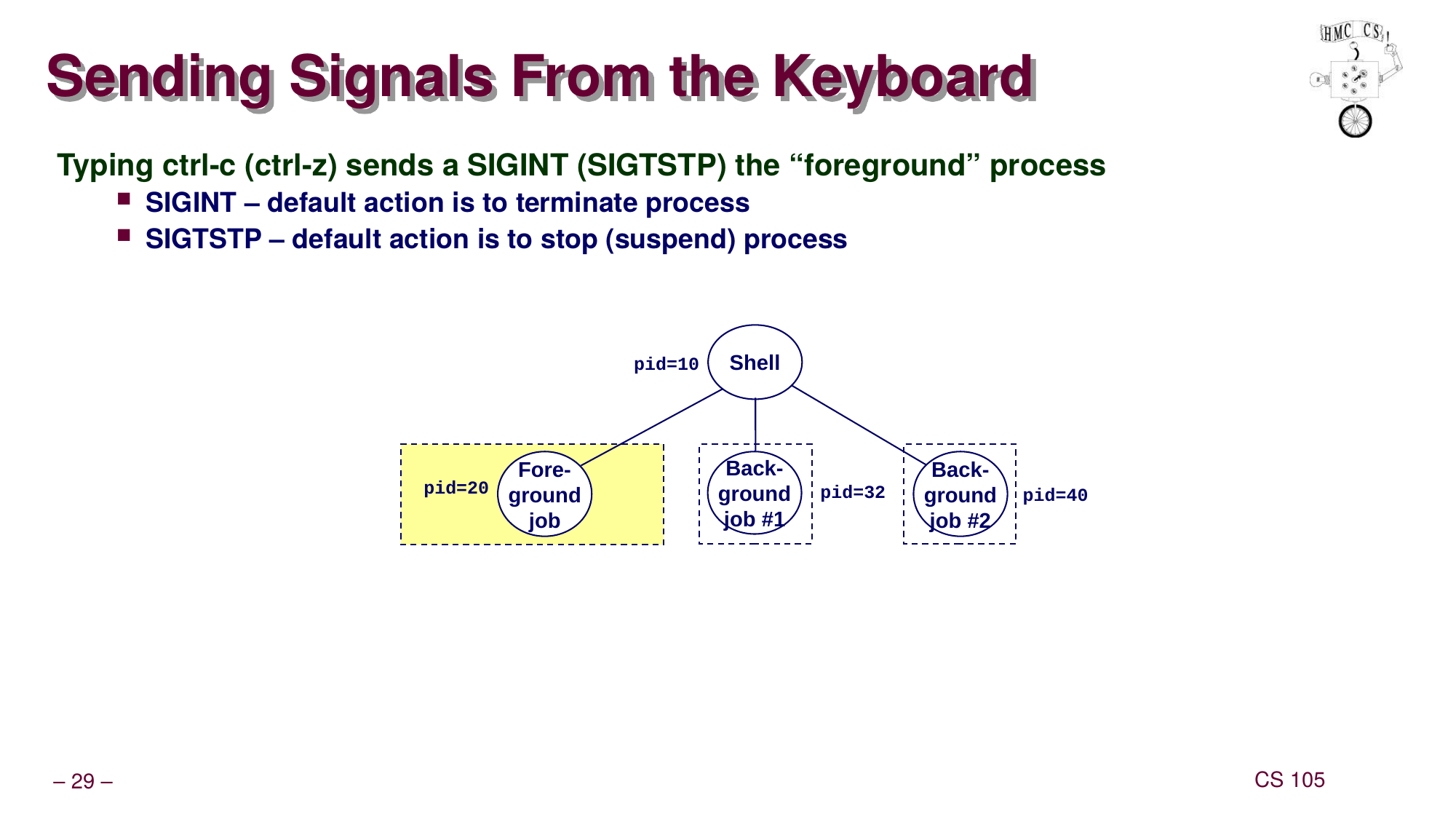

# Sending Signals From the Keyboard
Typing ctrl-c (ctrl-z) sends a SIGINT (SIGTSTP) the “foreground” process
SIGINT – default action is to terminate process
SIGTSTP – default action is to stop (suspend) process
Shell
pid=10

Fore-
ground
job
Back-
ground
job #1
Back-
ground
job #2
pid=32
pid=20
pid=40